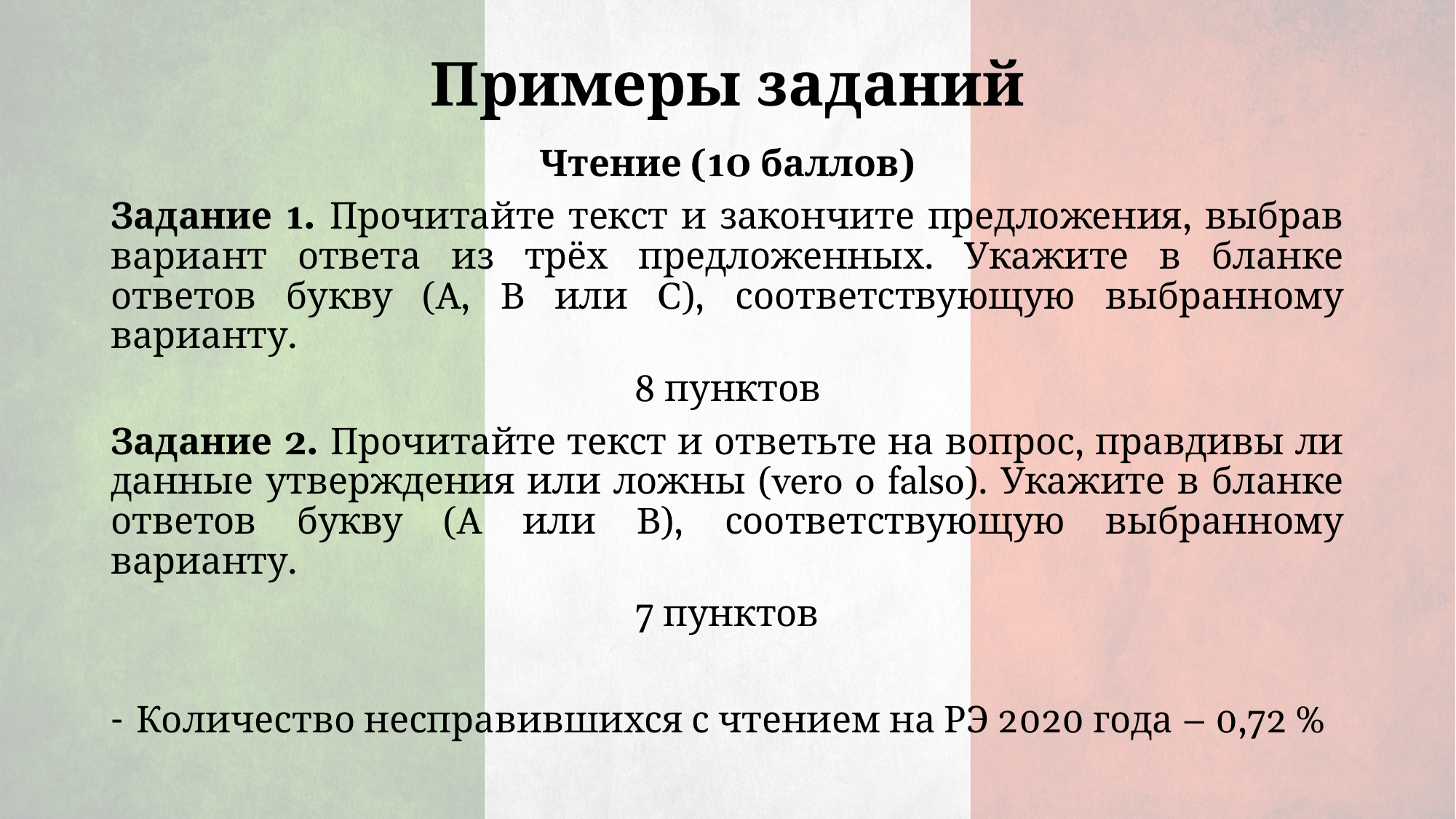

# Примеры заданий
Чтение (10 баллов)
Задание 1. Прочитайте текст и закончите предложения, выбрав вариант ответа из трёх предложенных. Укажите в бланке ответов букву (A, B или C), соответствующую выбранному варианту.
8 пунктов
Задание 2. Прочитайте текст и ответьте на вопрос, правдивы ли данные утверждения или ложны (vero o falso). Укажите в бланке ответов букву (A или B), соответствующую выбранному варианту.
7 пунктов

Количество несправившихся с чтением на РЭ 2020 года – 0,72 %